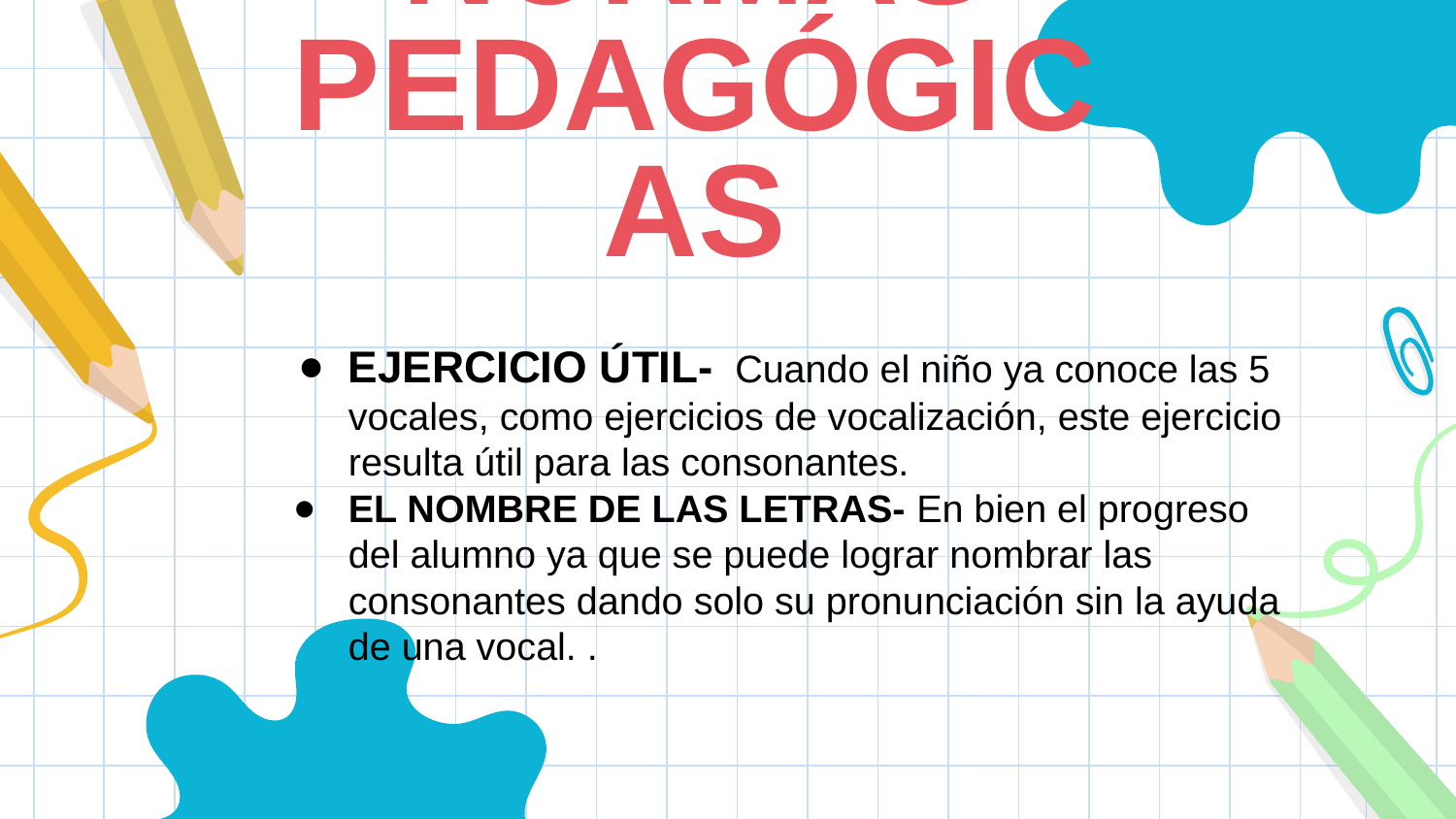

# NORMAS PEDAGÓGICAS
EJERCICIO ÚTIL-  Cuando el niño ya conoce las 5 vocales, como ejercicios de vocalización, este ejercicio resulta útil para las consonantes.
EL NOMBRE DE LAS LETRAS- En bien el progreso del alumno ya que se puede lograr nombrar las consonantes dando solo su pronunciación sin la ayuda de una vocal. .